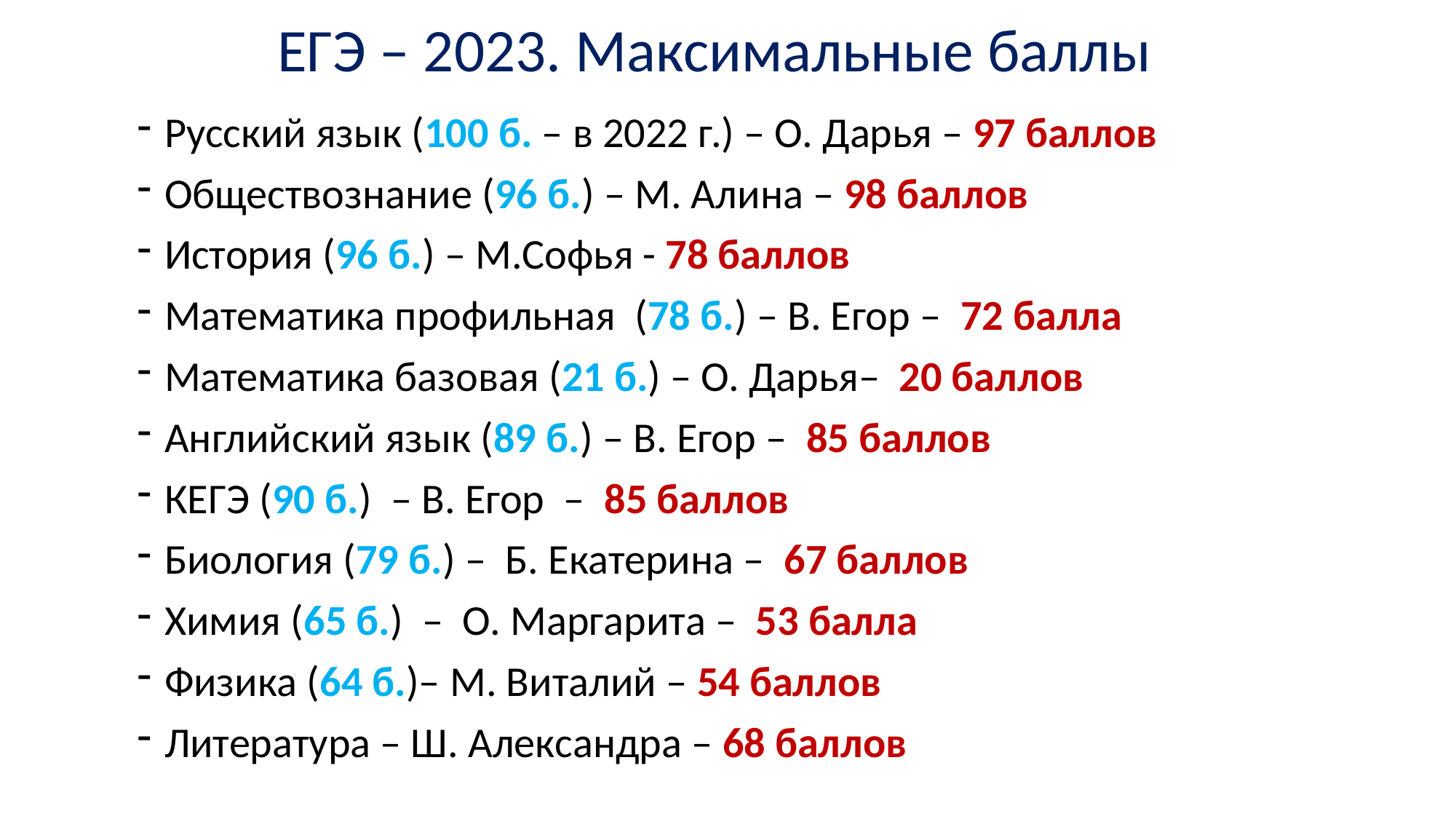

ЕГЭ – 2023. Максимальные баллы
Русский язык (100 б. – в 2022 г.) – О. Дарья – 97 баллов
Обществознание (96 б.) – М. Алина – 98 баллов
История (96 б.) – М.Софья - 78 баллов
Математика профильная  (78 б.) – В. Егор –  72 балла
Математика базовая (21 б.) – О. Дарья–  20 баллов
Английский язык (89 б.) – В. Егор –  85 баллов
КЕГЭ (90 б.)  – В. Егор  –  85 баллов
Биология (79 б.) –  Б. Екатерина –  67 баллов
Химия (65 б.)  –  О. Маргарита –  53 балла
Физика (64 б.)– М. Виталий – 54 баллов
Литература – Ш. Александра – 68 баллов